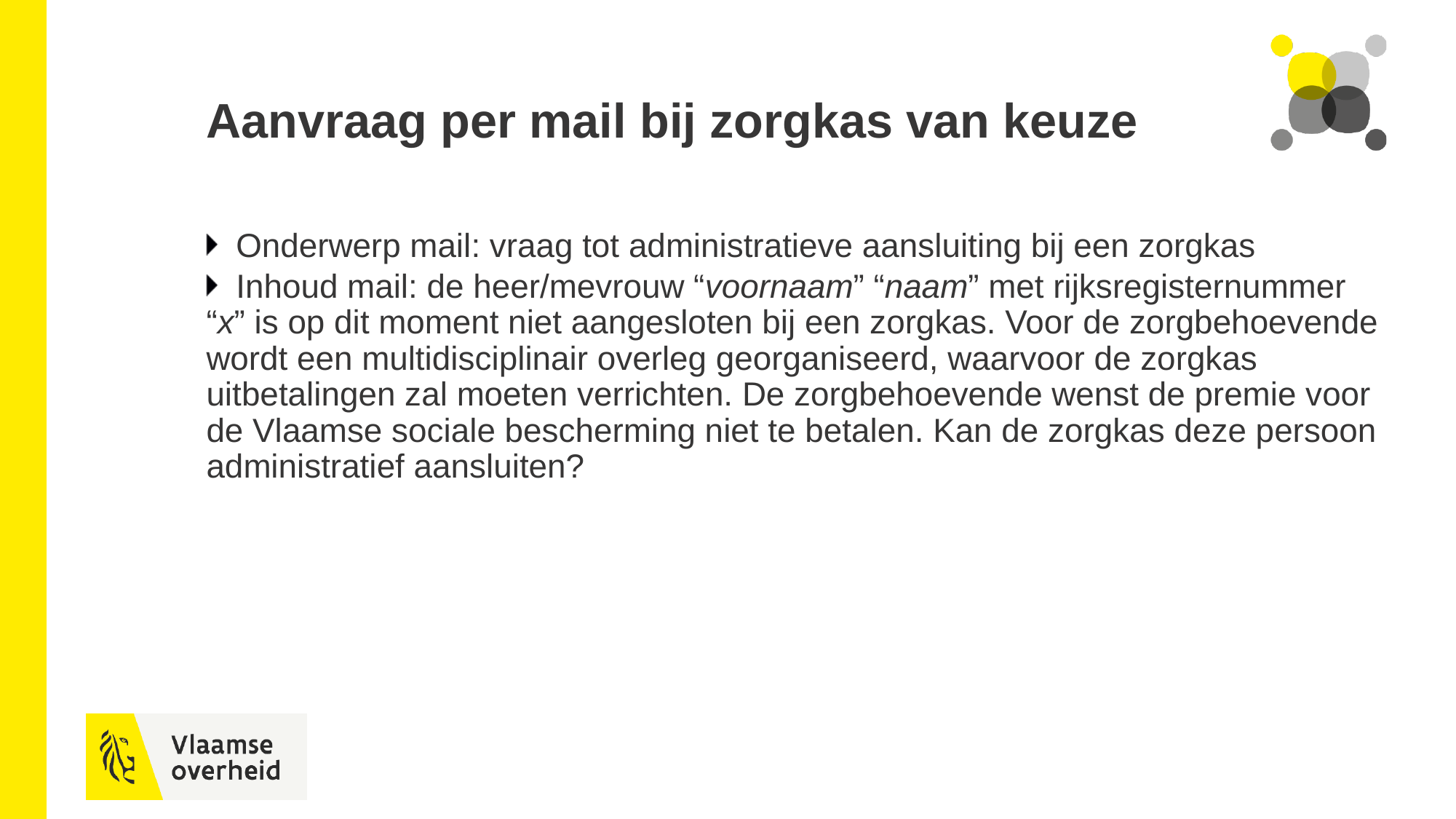

# Aanvraag per mail bij zorgkas van keuze
Onderwerp mail: vraag tot administratieve aansluiting bij een zorgkas
Inhoud mail: de heer/mevrouw “voornaam” “naam” met rijksregisternummer “x” is op dit moment niet aangesloten bij een zorgkas. Voor de zorgbehoevende wordt een multidisciplinair overleg georganiseerd, waarvoor de zorgkas uitbetalingen zal moeten verrichten. De zorgbehoevende wenst de premie voor de Vlaamse sociale bescherming niet te betalen. Kan de zorgkas deze persoon administratief aansluiten?